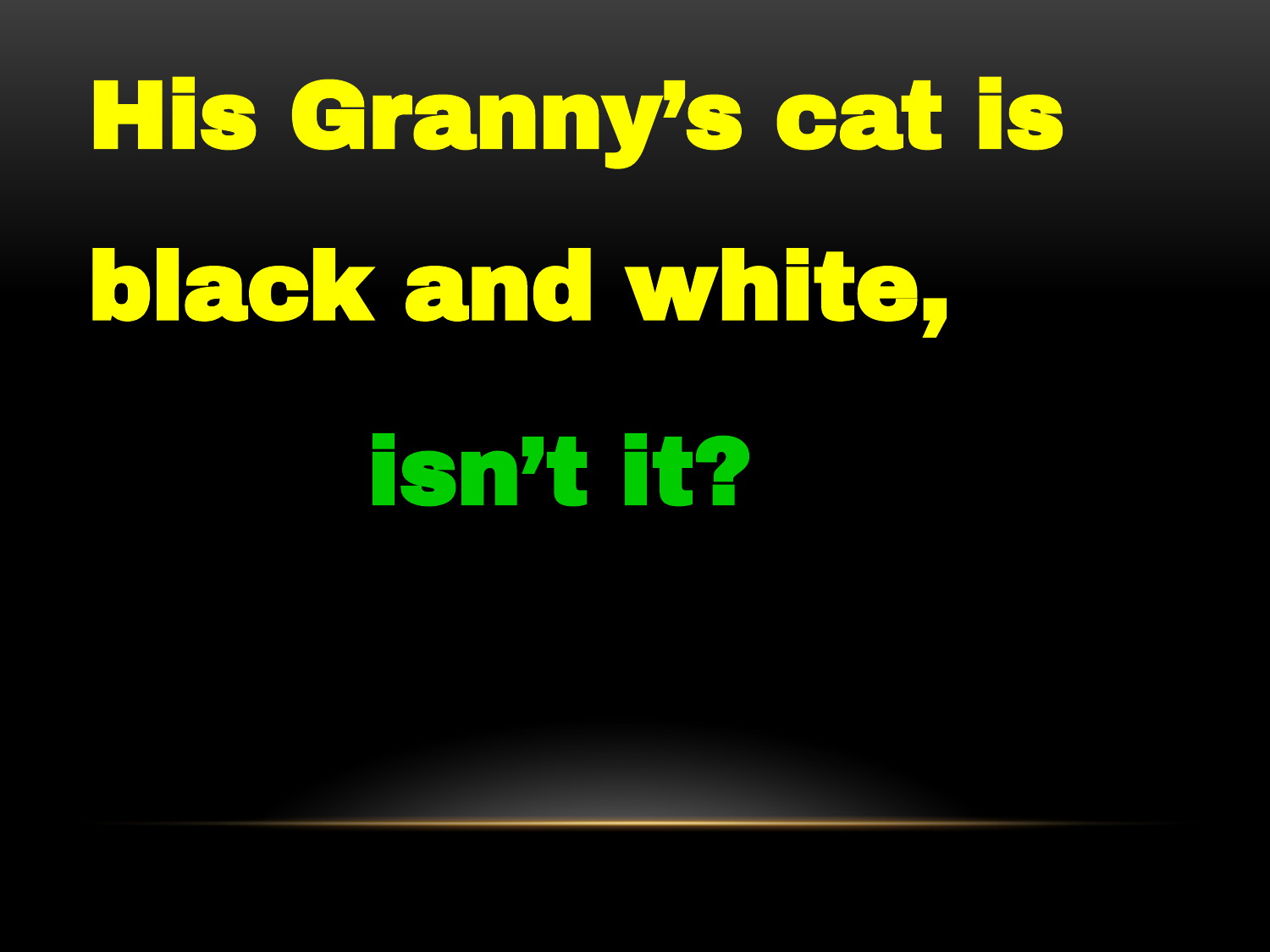

His Granny’s cat is black and white,

isn’t it?